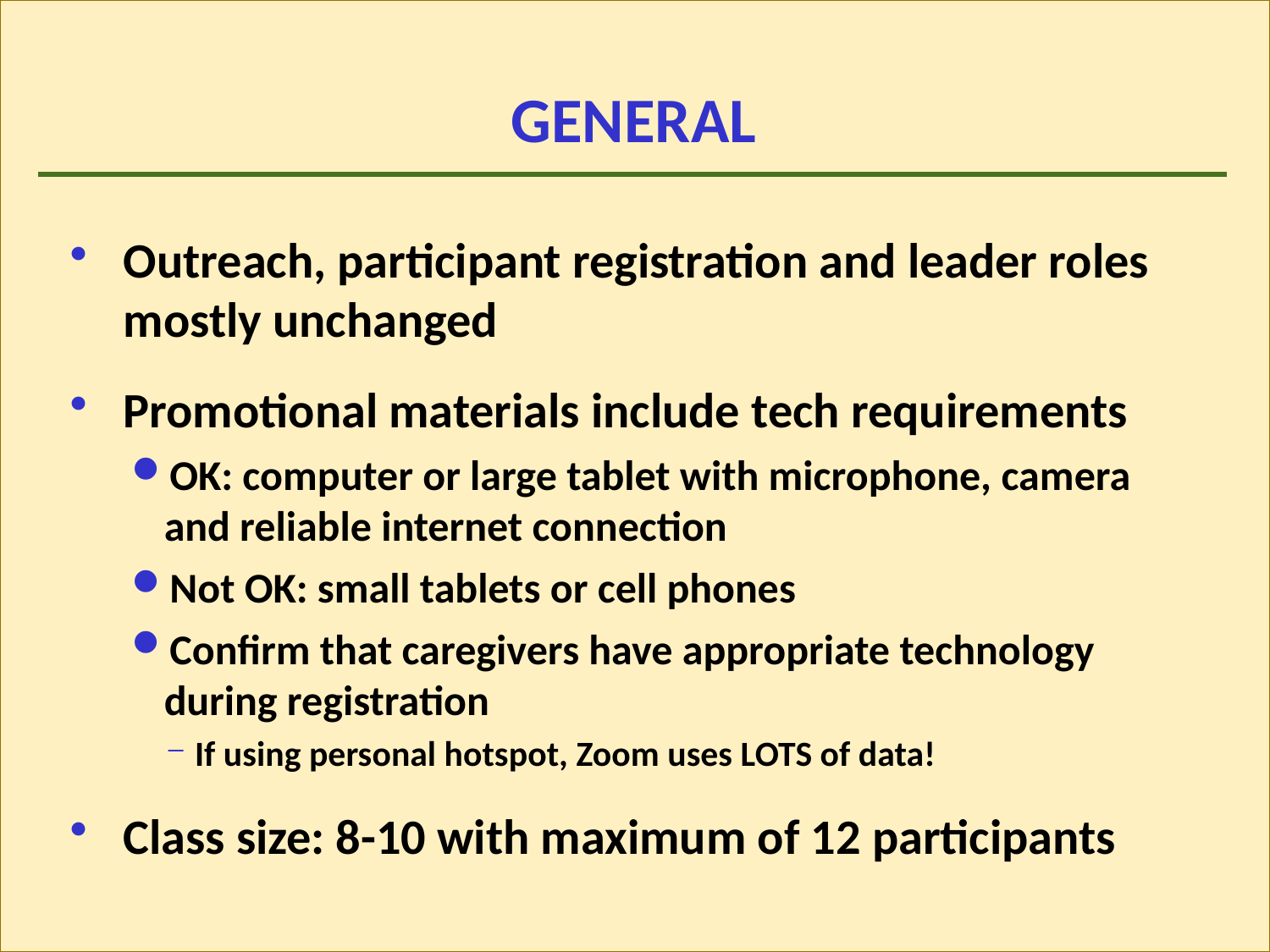

# GENERAL
Outreach, participant registration and leader roles mostly unchanged
Promotional materials include tech requirements
OK: computer or large tablet with microphone, camera and reliable internet connection
Not OK: small tablets or cell phones
Confirm that caregivers have appropriate technology during registration
If using personal hotspot, Zoom uses LOTS of data!
Class size: 8-10 with maximum of 12 participants